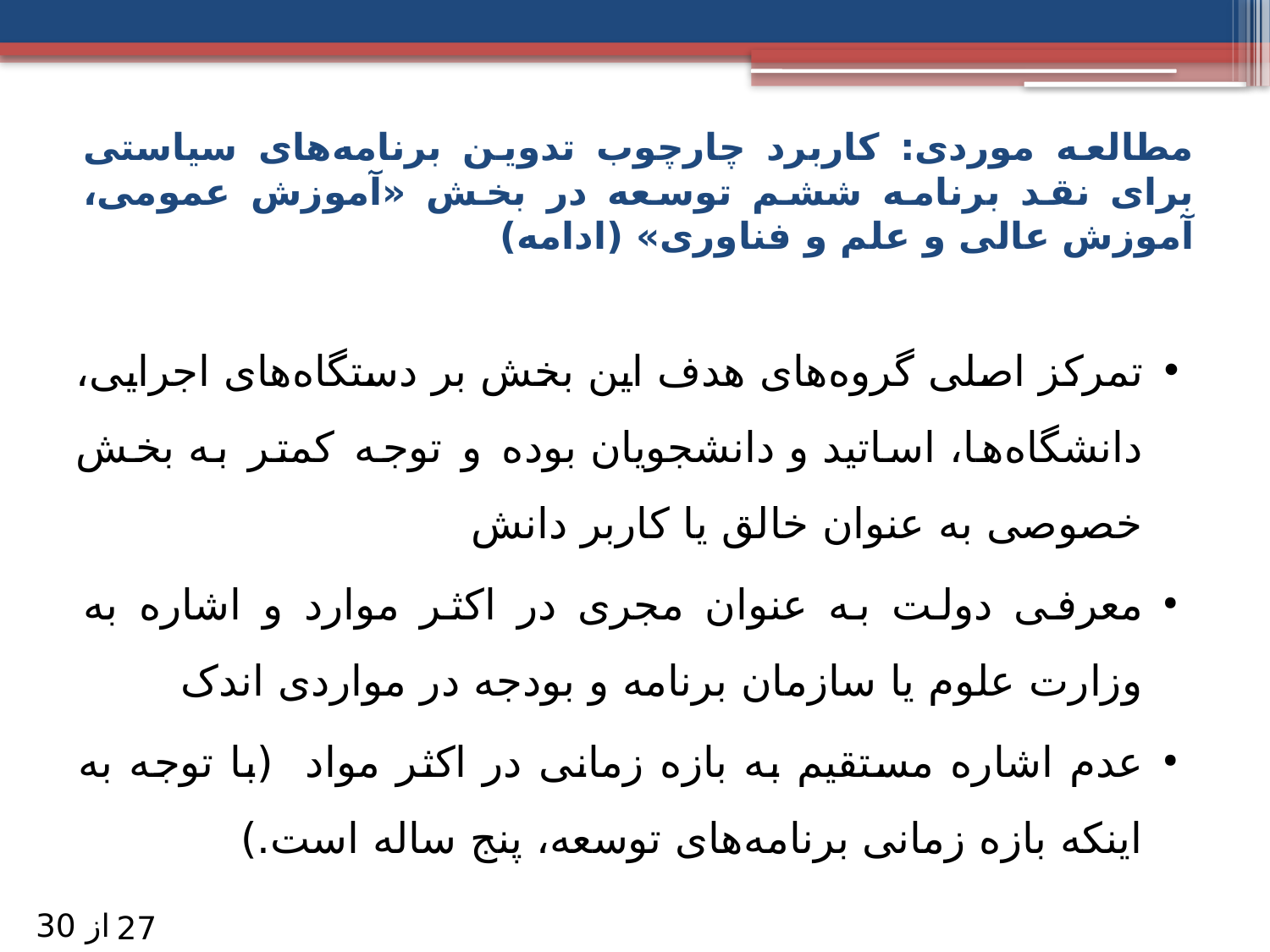

# مطالعه موردی: کاربرد چارچوب تدوین برنامه‌های سیاستی برای نقد برنامه ششم توسعه در بخش «آموزش عمومی، آموزش عالی و علم و فناوری» (ادامه)
تمرکز اصلی گروه‌های هدف این بخش بر دستگاه‌های اجرایی، دانشگاه‌ها، اساتید و دانشجویان بوده و توجه کمتر به بخش خصوصی به عنوان خالق یا کاربر دانش
معرفی دولت به عنوان مجری در اکثر موارد و اشاره به وزارت علوم یا سازمان برنامه و بودجه در مواردی اندک
عدم اشاره مستقیم به بازه زمانی در اکثر مواد  (با توجه به اینکه بازه زمانی برنامه‌های توسعه، پنج ساله است.)
از 30
27